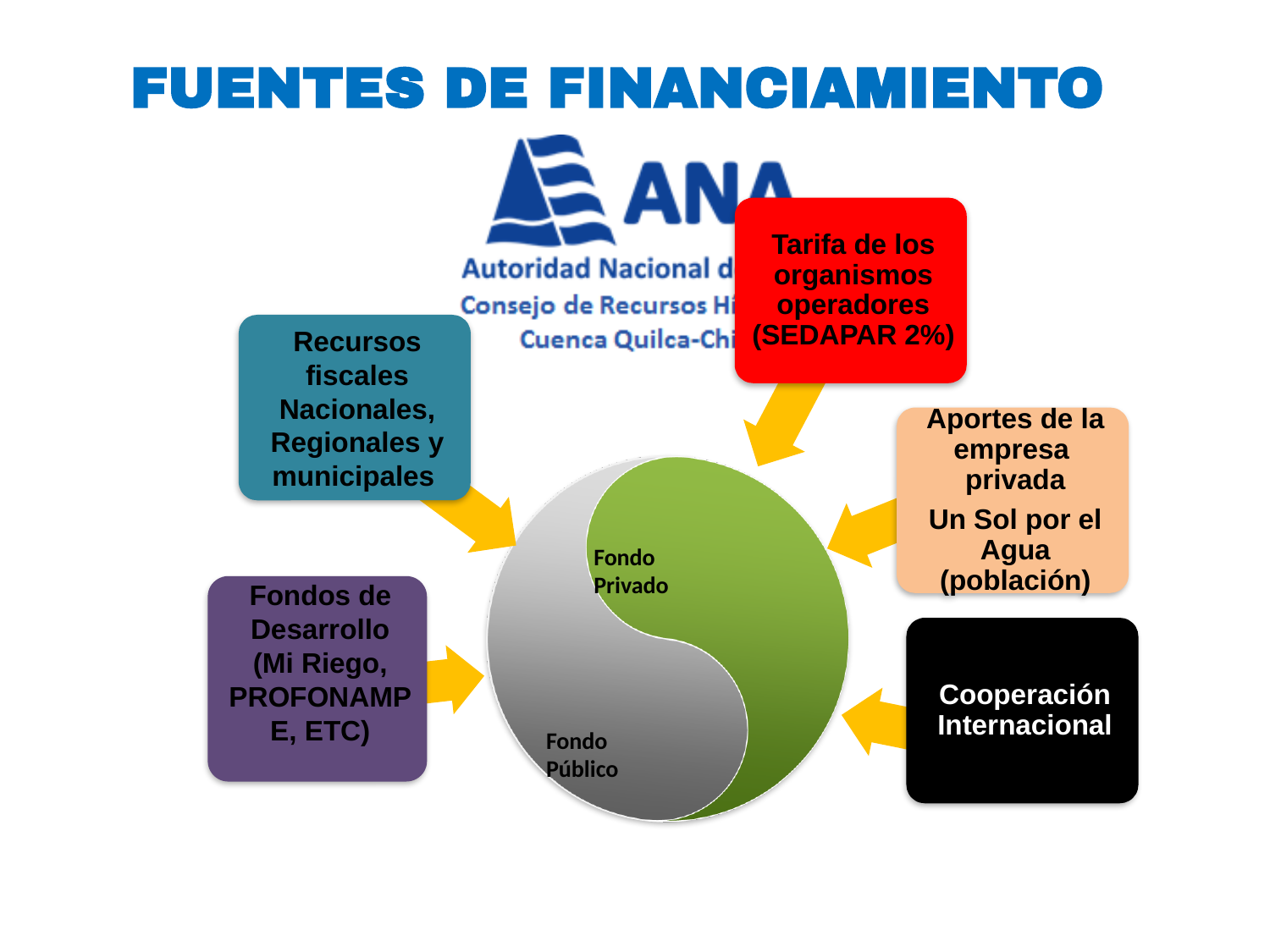

# FUENTES DE FINANCIAMIENTO

Fondos de Desarrollo
(Mi Riego, PROFONAMPE, ETC)

Tarifa de los organismos operadores (SEDAPAR 2%)
Recursos fiscales Nacionales, Regionales y municipales
Aportes de la empresa  privada
Un Sol por el Agua (población)
Cooperación Internacional
Fondo Privado
Fondo Público